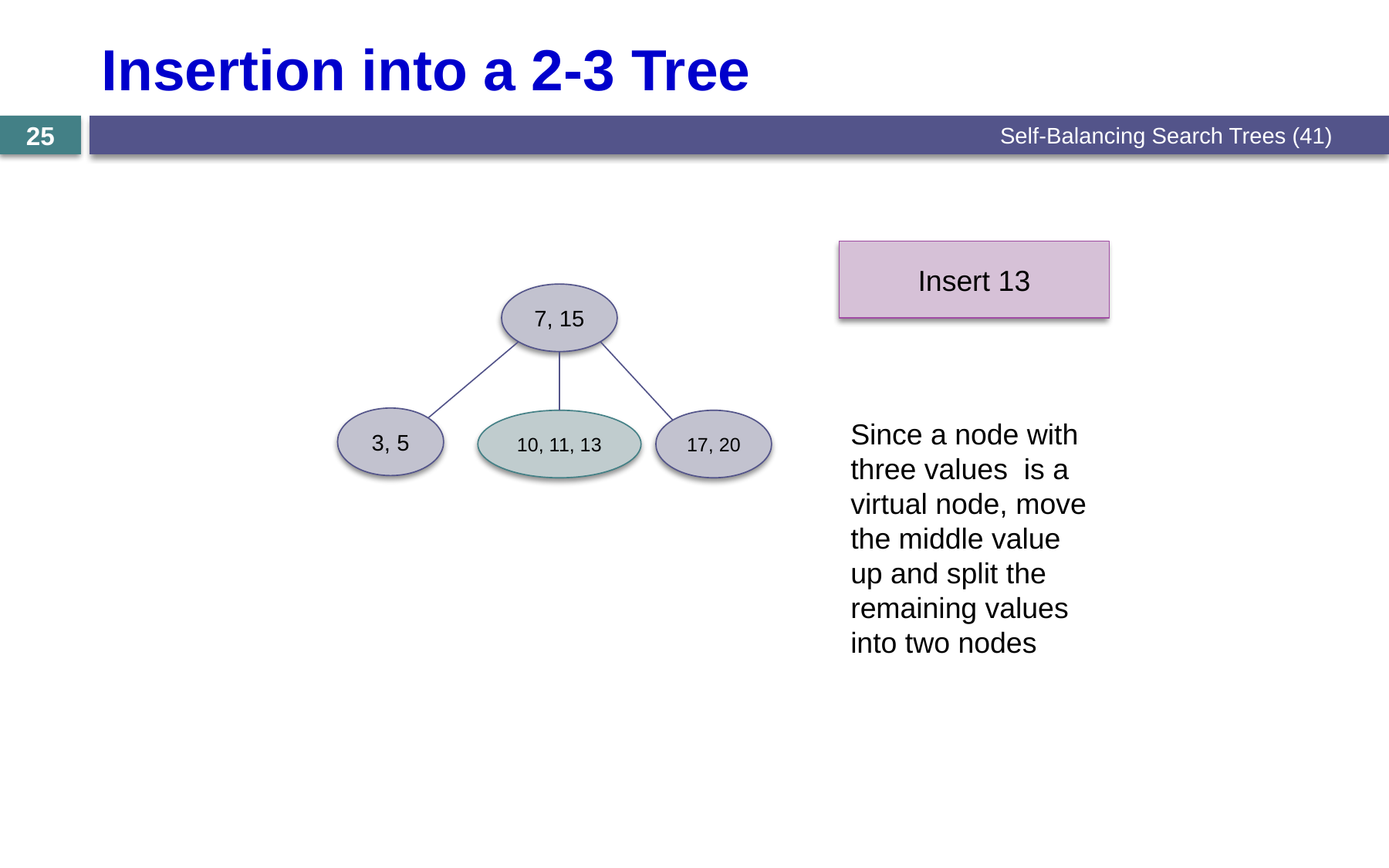

# Insertion into a 2-3 Tree
Self-Balancing Search Trees (41)
25
Insert 13
7, 15
3, 5
10, 11, 13
17, 20
Since a node with three values  is a virtual node, move the middle value up and split the remaining values into two nodes